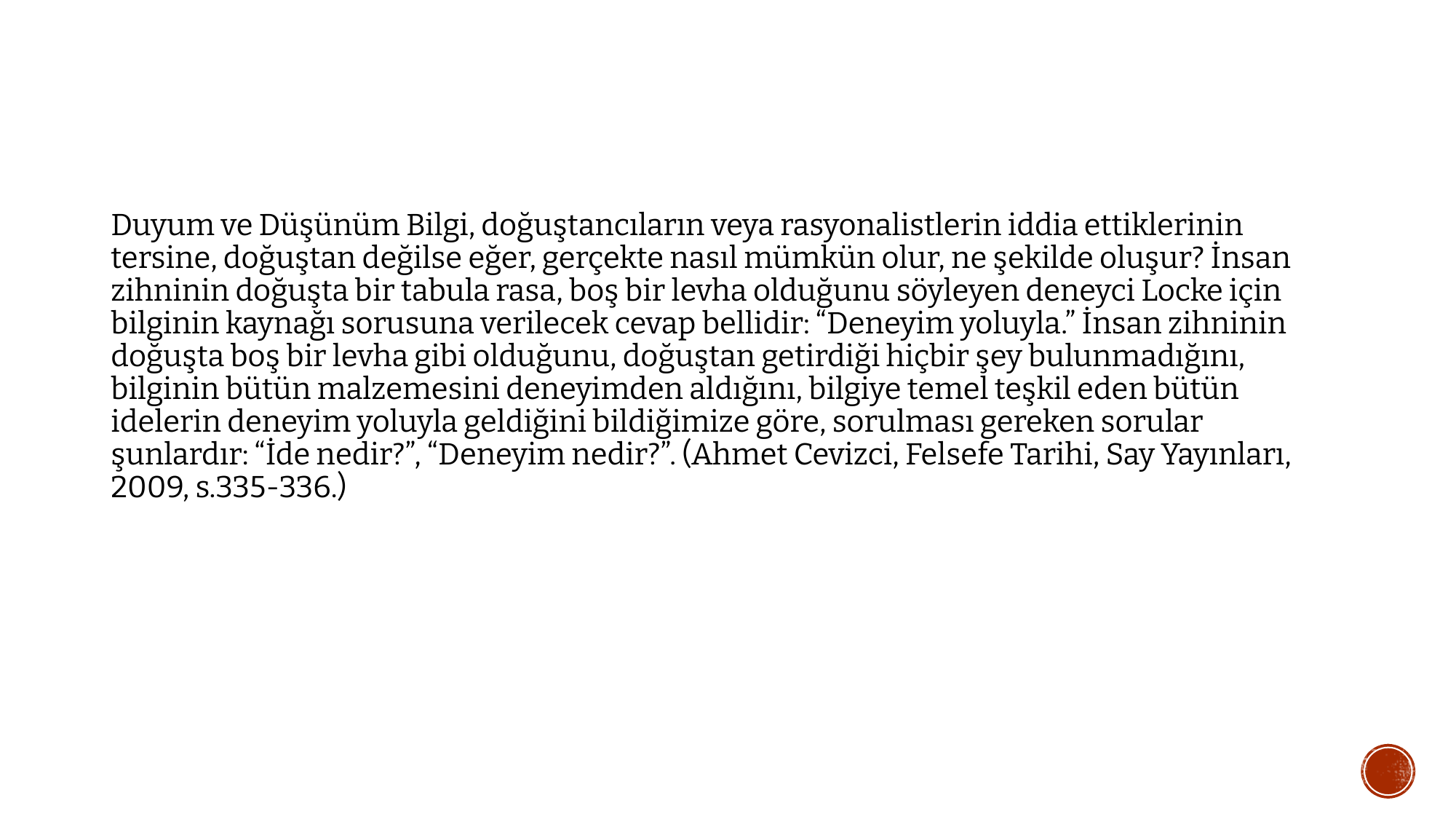

Duyum ve Düşünüm Bilgi, doğuştancıların veya rasyonalistlerin iddia ettiklerinin tersine, doğuştan değilse eğer, gerçekte nasıl mümkün olur, ne şekilde oluşur? İnsan zihninin doğuşta bir tabula rasa, boş bir levha olduğunu söyleyen deneyci Locke için bilginin kaynağı sorusuna verilecek cevap bellidir: “Deneyim yoluyla.” İnsan zihninin doğuşta boş bir levha gibi olduğunu, doğuştan getirdiği hiçbir şey bulunmadığını, bilginin bütün malzemesini deneyimden aldığını, bilgiye temel teşkil eden bütün idelerin deneyim yoluyla geldiğini bildiğimize göre, sorulması gereken sorular şunlardır: “İde nedir?”, “Deneyim nedir?”. (Ahmet Cevizci, Felsefe Tarihi, Say Yayınları, 2009, s.335-336.)